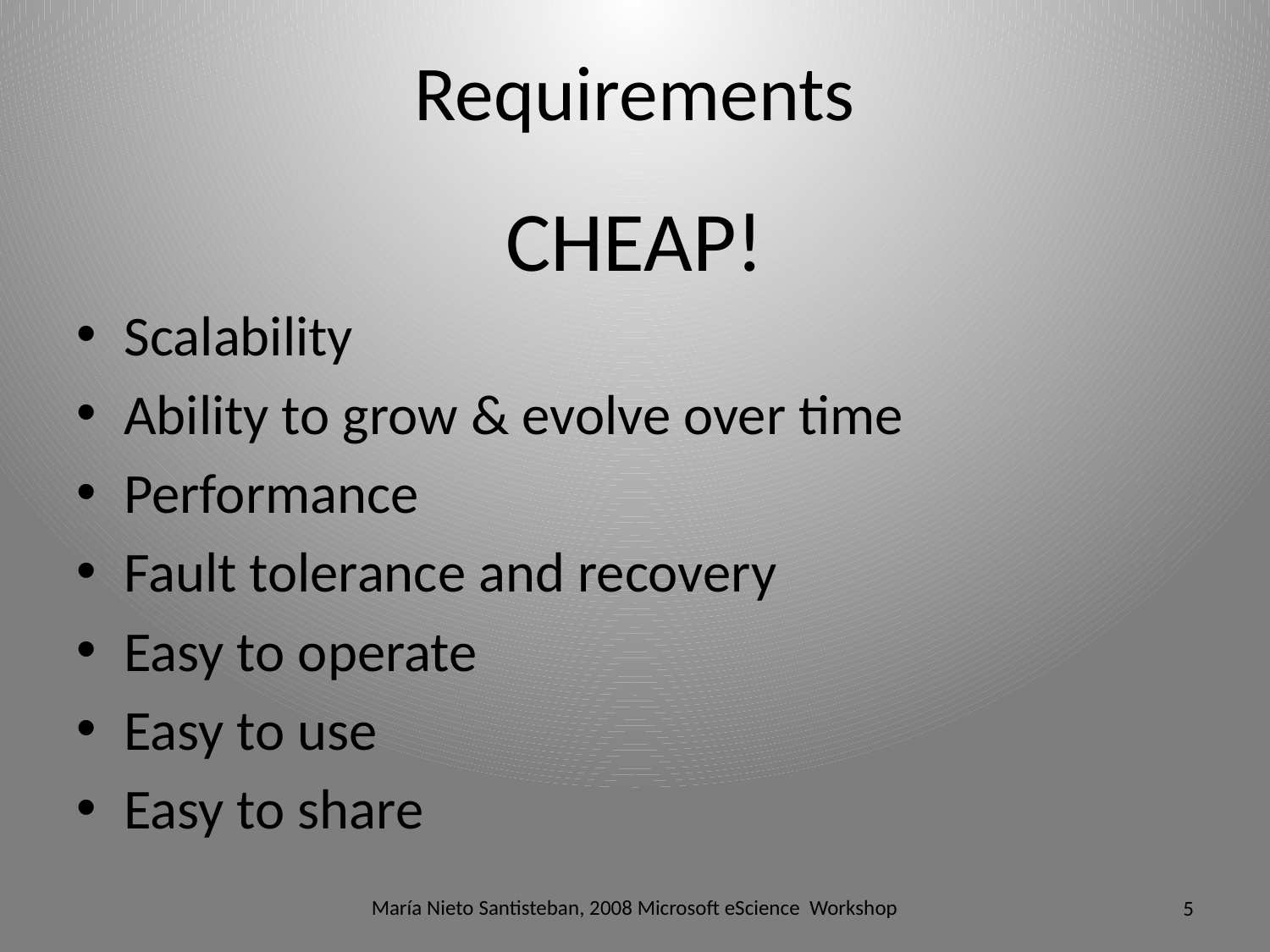

# Requirements
CHEAP!
Scalability
Ability to grow & evolve over time
Performance
Fault tolerance and recovery
Easy to operate
Easy to use
Easy to share

María Nieto Santisteban, 2008 Microsoft eScience  Workshop
5